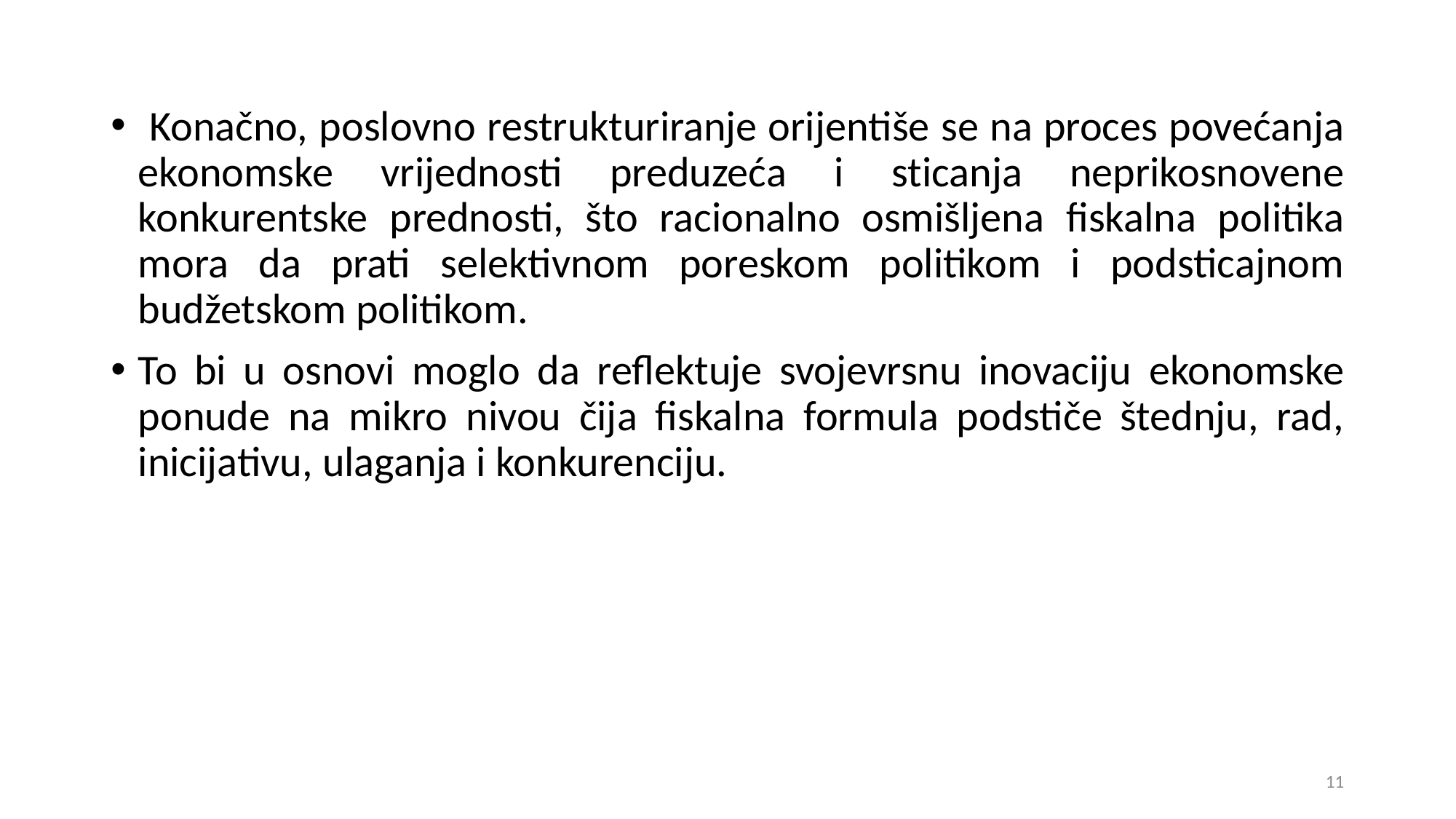

Konačno, poslovno restrukturiranje orijentiše se na proces povećanja ekonomske vrijednosti preduzeća i sticanja neprikosnovene konkurentske prednosti, što racionalno osmišljena fiskalna politika mora da prati selektivnom poreskom politikom i podsticajnom budžetskom politikom.
To bi u osnovi moglo da reflektuje svojevrsnu inovaciju ekonomske ponude na mikro nivou čija fiskalna formula podstiče štednju, rad, inicijativu, ulaganja i konkurenciju.

11